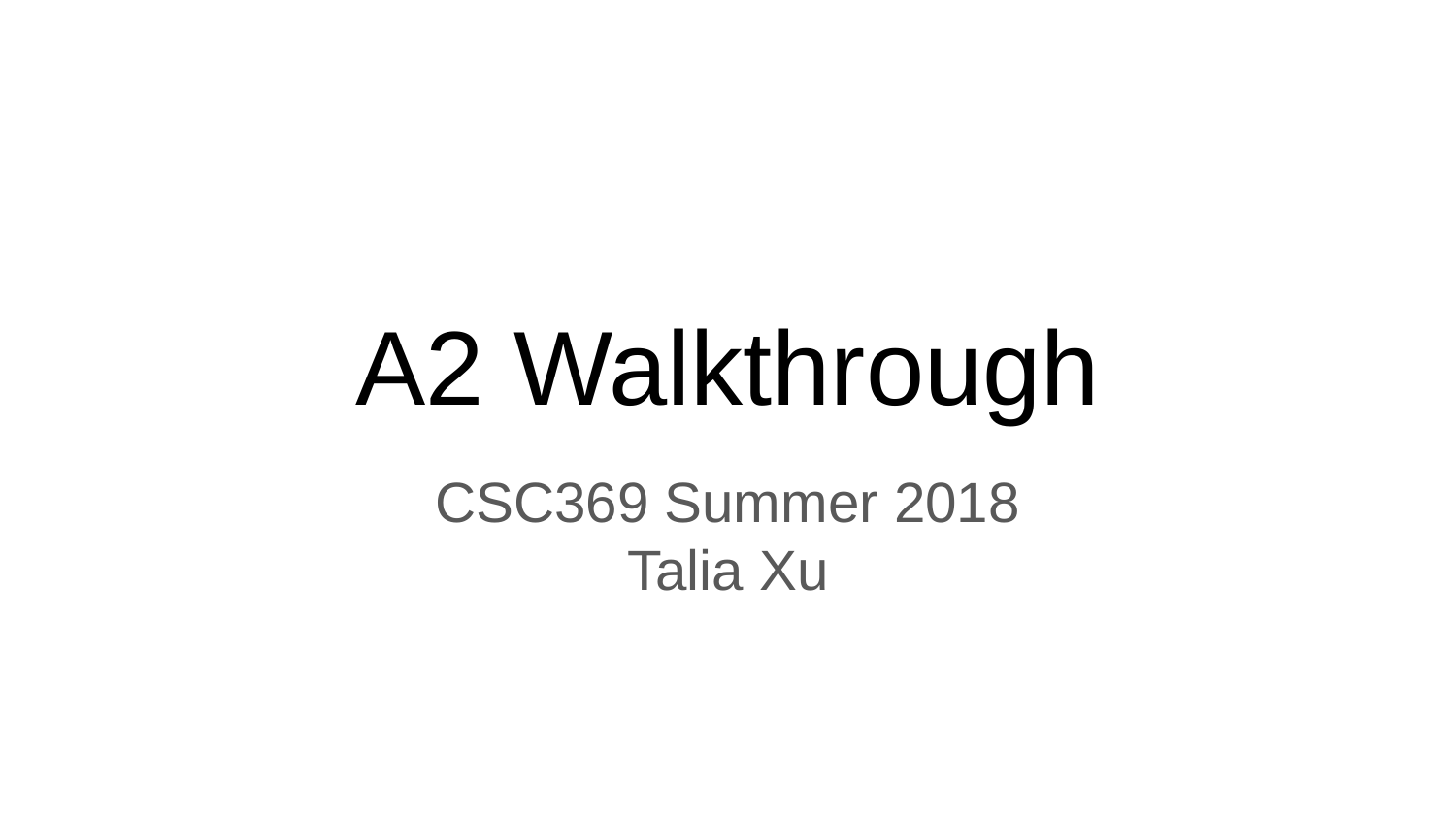

# A2 Walkthrough
CSC369 Summer 2018
Talia Xu